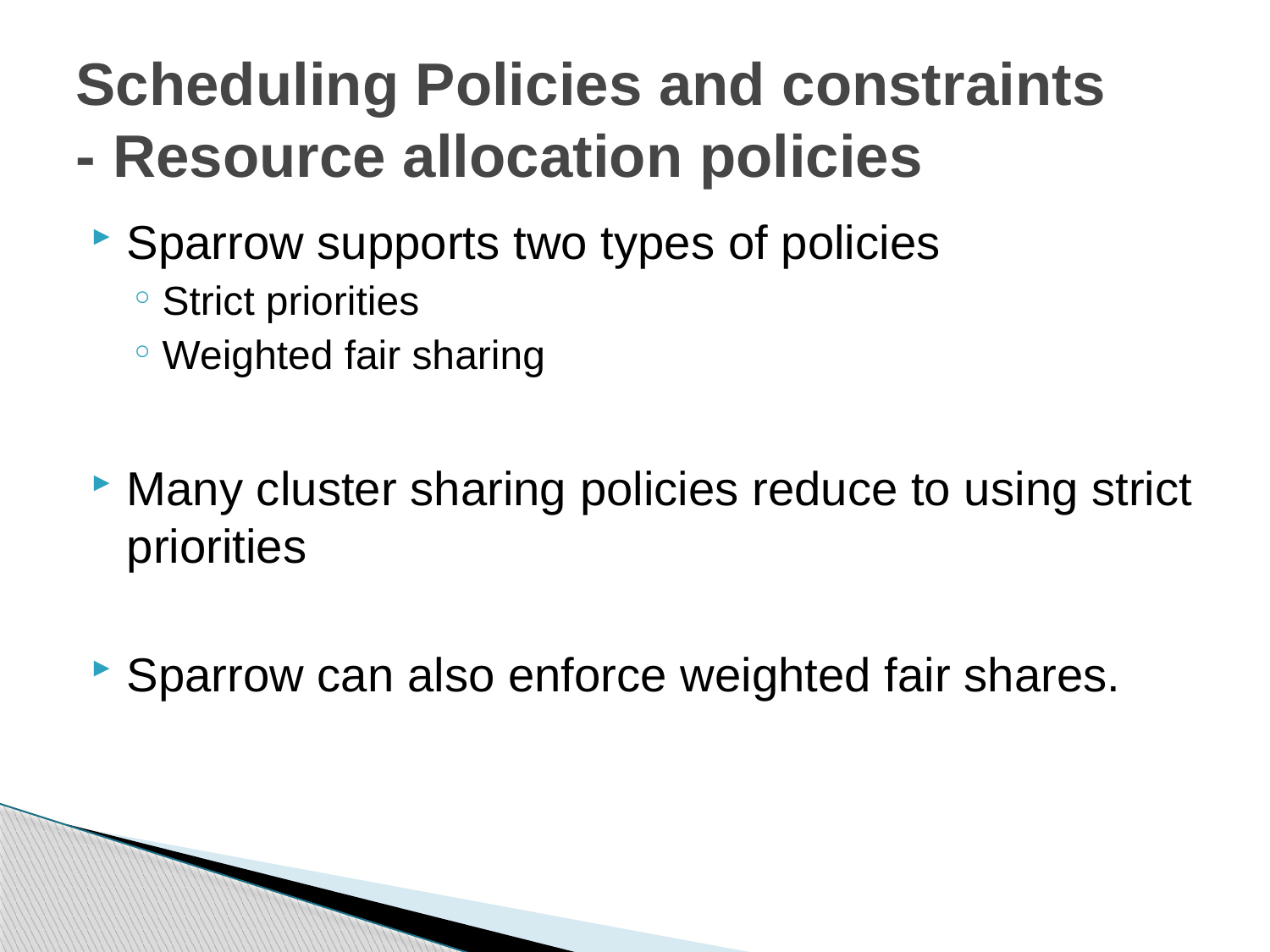

# Scheduling Policies and constraints - Resource allocation policies
Sparrow supports two types of policies
Strict priorities
Weighted fair sharing

Many cluster sharing policies reduce to using strict priorities

Sparrow can also enforce weighted fair shares.